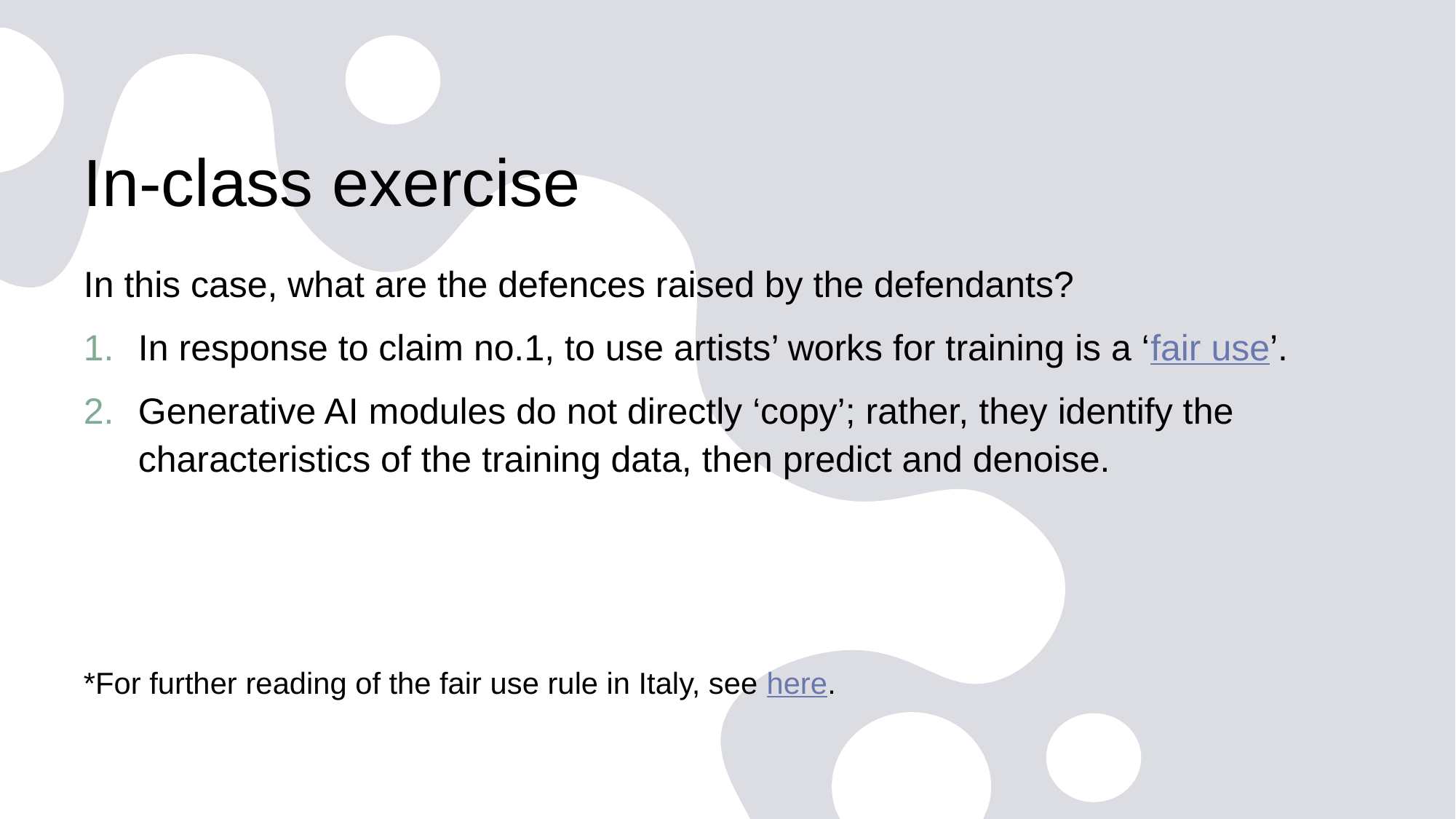

# In-class exercise
In this case, what are the defences raised by the defendants?
In response to claim no.1, to use artists’ works for training is a ‘fair use’.
Generative AI modules do not directly ‘copy’; rather, they identify the characteristics of the training data, then predict and denoise.

*For further reading of the fair use rule in Italy, see here.